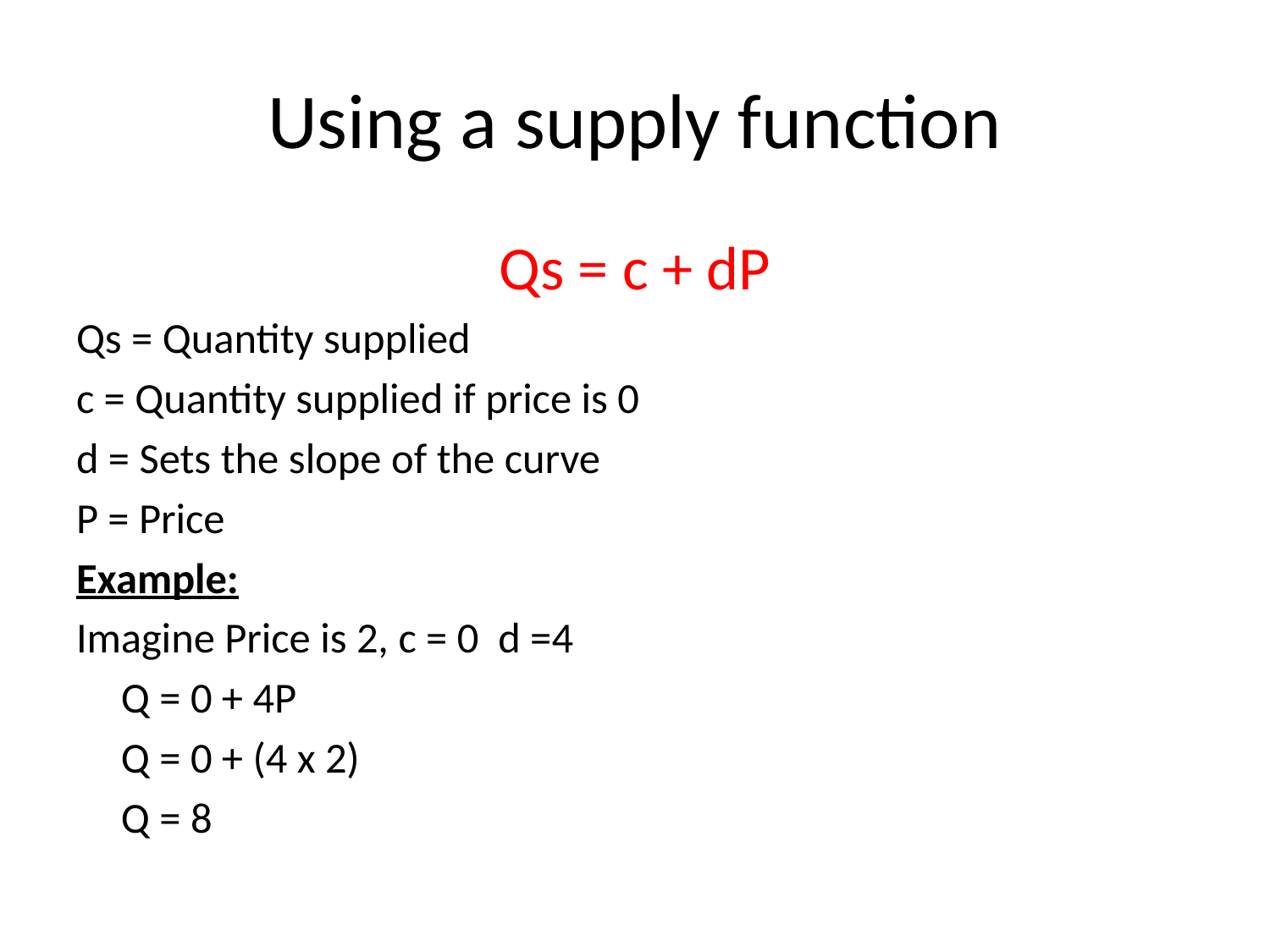

# Using a supply function
Qs = c + dP
Qs = Quantity supplied
c = Quantity supplied if price is 0
d = Sets the slope of the curve
P = Price
Example:
Imagine Price is 2, c = 0  d =4
				Q = 0 + 4P
				Q = 0 + (4 x 2)
				Q = 8